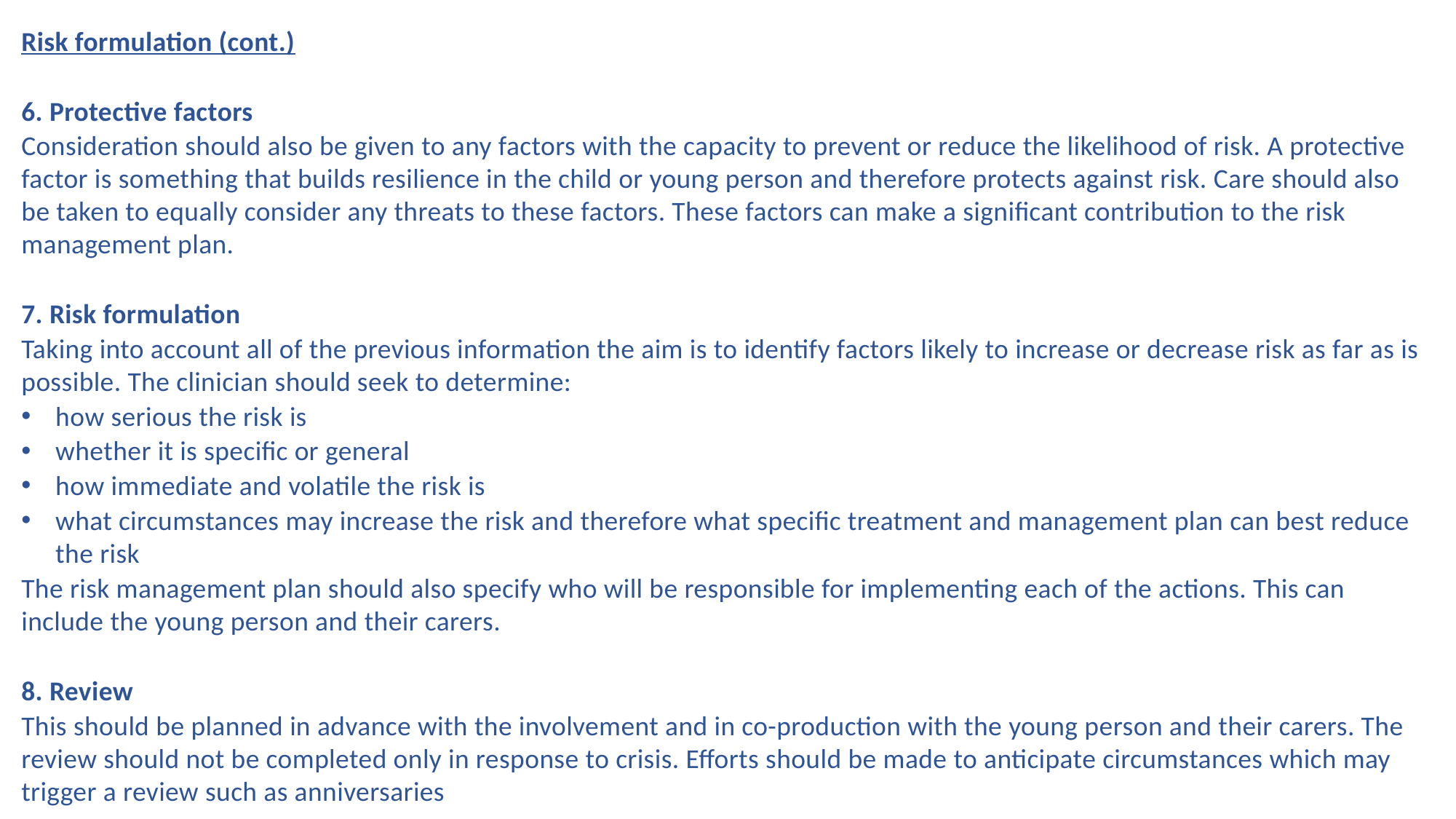

Risk formulation (cont.)

6. Protective factors
Consideration should also be given to any factors with the capacity to prevent or reduce the likelihood of risk. A protective factor is something that builds resilience in the child or young person and therefore protects against risk. Care should also be taken to equally consider any threats to these factors. These factors can make a significant contribution to the risk management plan.

7. Risk formulation
Taking into account all of the previous information the aim is to identify factors likely to increase or decrease risk as far as is possible. The clinician should seek to determine:
how serious the risk is
whether it is specific or general
how immediate and volatile the risk is
what circumstances may increase the risk and therefore what specific treatment and management plan can best reduce the risk
The risk management plan should also specify who will be responsible for implementing each of the actions. This can include the young person and their carers.

8. Review
This should be planned in advance with the involvement and in co-production with the young person and their carers. The review should not be completed only in response to crisis. Efforts should be made to anticipate circumstances which may trigger a review such as anniversaries